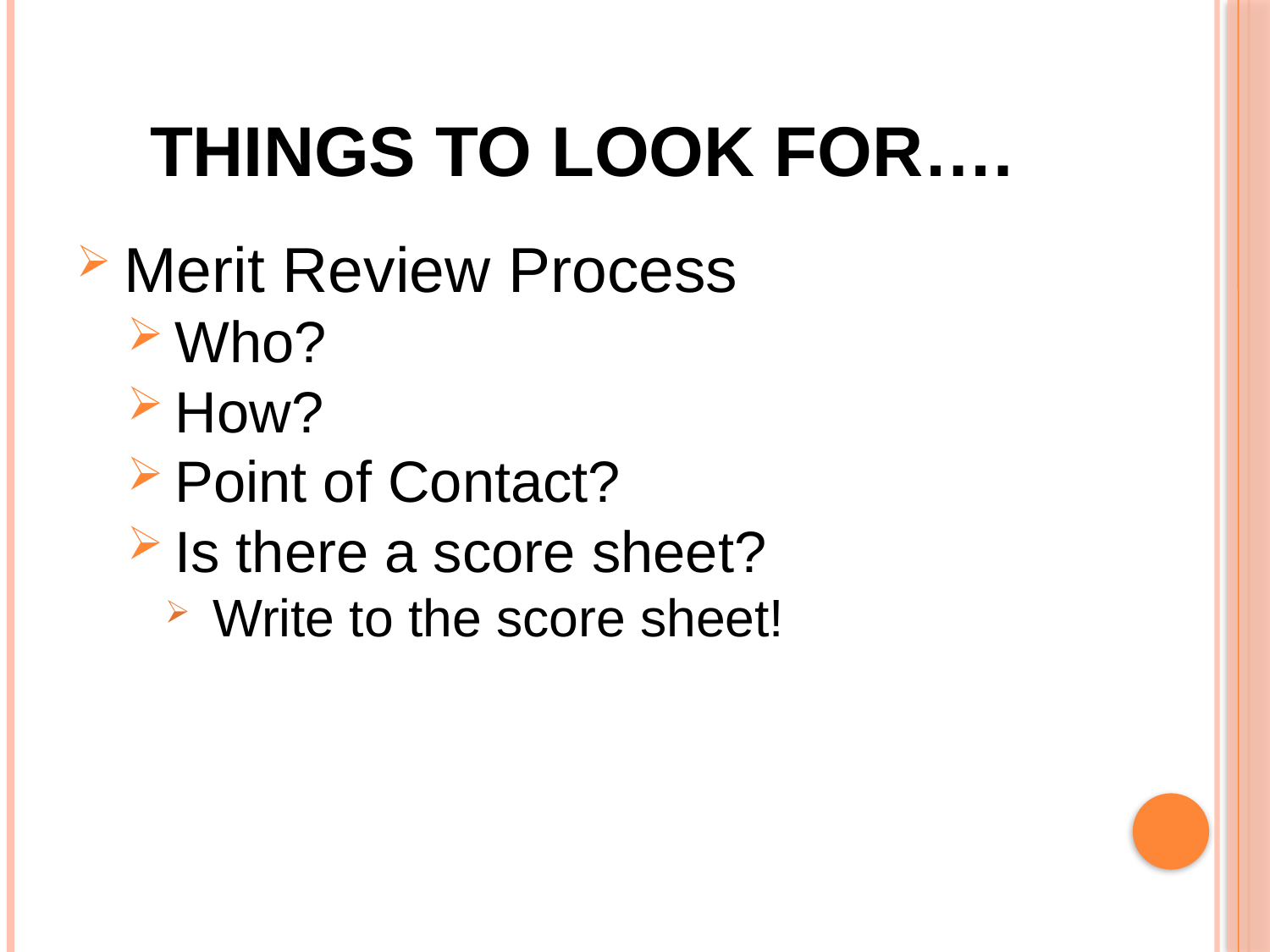

# Things to look for….
Merit Review Process
Who?
How?
Point of Contact?
Is there a score sheet?
Write to the score sheet!